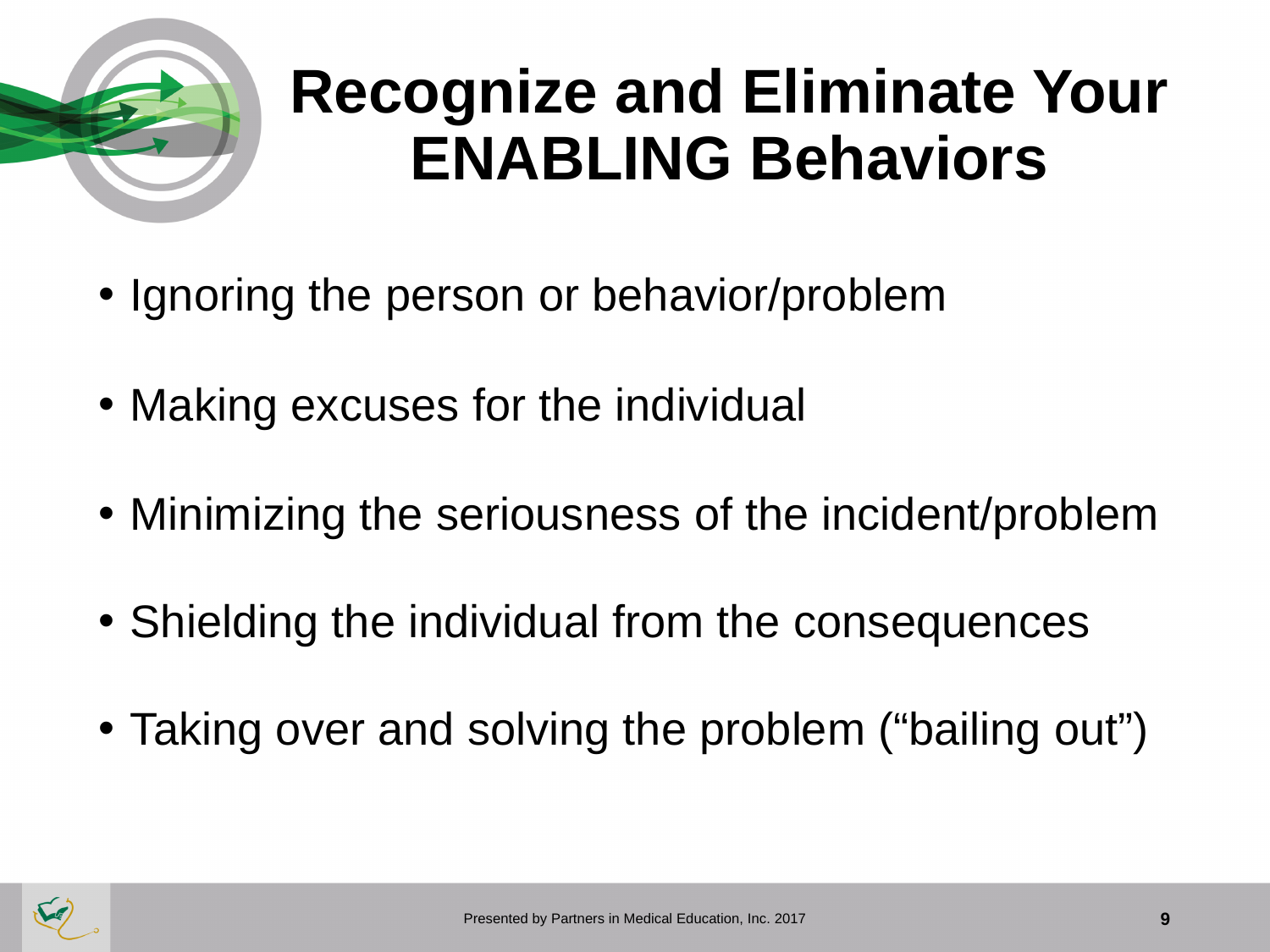

# Recognize and Eliminate Your ENABLING Behaviors
Ignoring the person or behavior/problem

Making excuses for the individual

Minimizing the seriousness of the incident/problem

Shielding the individual from the consequences

Taking over and solving the problem (“bailing out”)
Presented by Partners in Medical Education, Inc. 2017
9